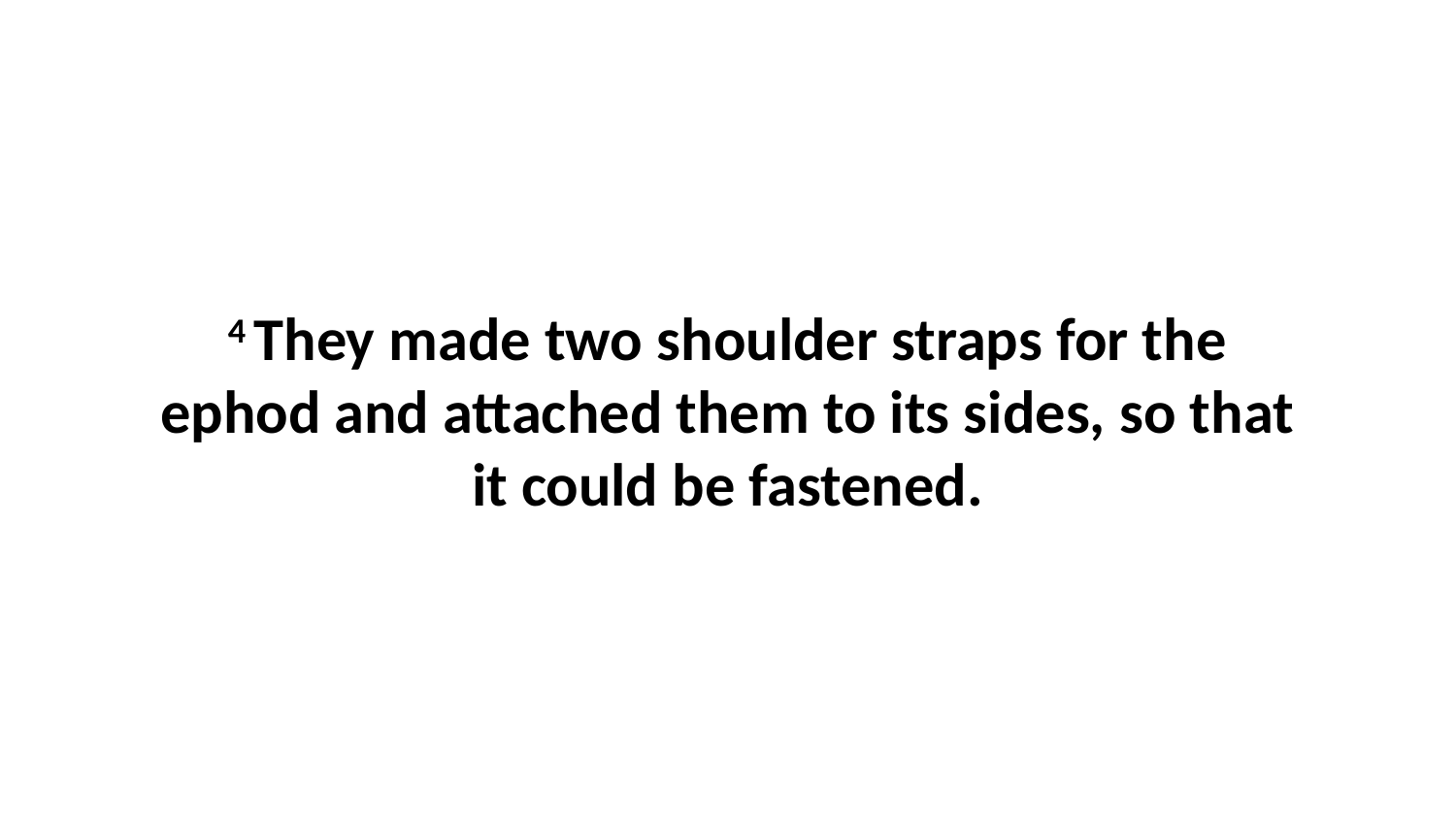

4 They made two shoulder straps for the ephod and attached them to its sides, so that it could be fastened.